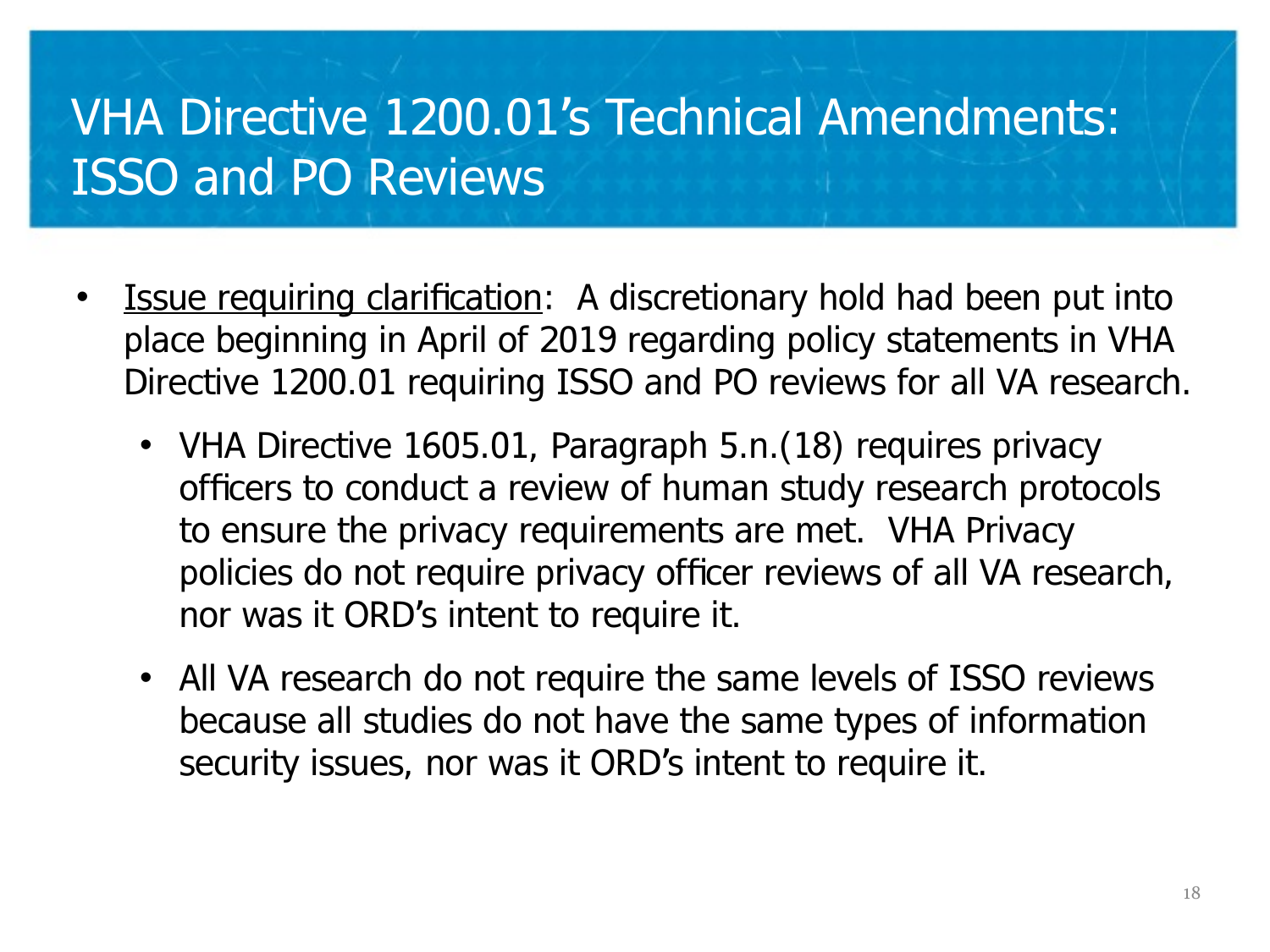

# VHA Directive 1200.01’s Technical Amendments: ISSO and PO Reviews
Issue requiring clarification:  A discretionary hold had been put into place beginning in April of 2019 regarding policy statements in VHA Directive 1200.01 requiring ISSO and PO reviews for all VA research.
VHA Directive 1605.01, Paragraph 5.n.(18) requires privacy officers to conduct a review of human study research protocols to ensure the privacy requirements are met.  VHA Privacy policies do not require privacy officer reviews of all VA research, nor was it ORD’s intent to require it.
All VA research do not require the same levels of ISSO reviews because all studies do not have the same types of information security issues, nor was it ORD’s intent to require it.